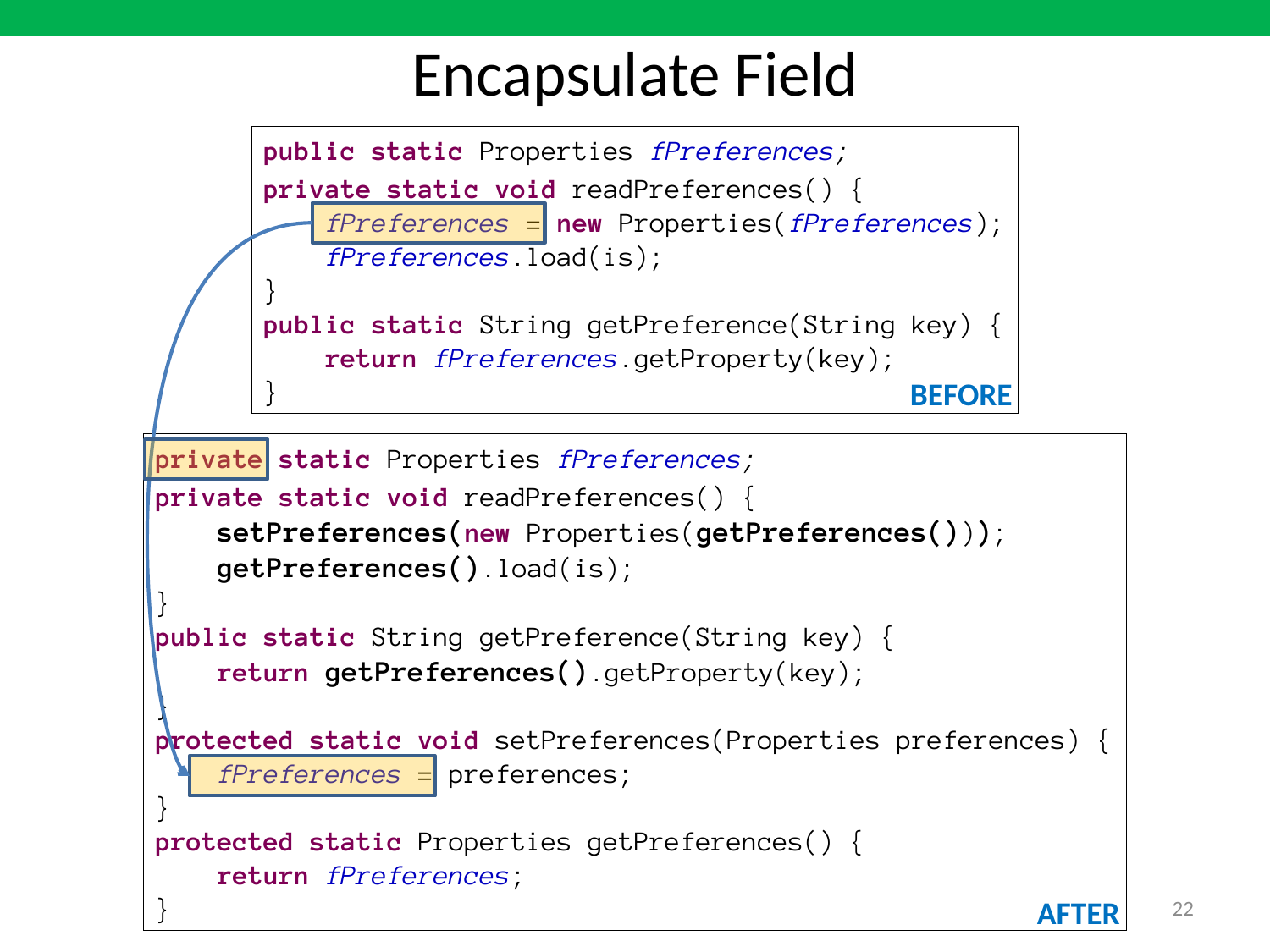

Encapsulate Field
public static Properties fPreferences;

private static void readPreferences() {
    fPreferences = new Properties(fPreferences);
    fPreferences.load(is);
}
public static String getPreference(String key) {
    return fPreferences.getProperty(key);
}

BEFORE
private static Properties fPreferences;

private static void readPreferences() {
    setPreferences(new Properties(getPreferences()));
    getPreferences().load(is);
}
public static String getPreference(String key) {
    return getPreferences().getProperty(key);
}
protected static void setPreferences(Properties preferences) {
    fPreferences = preferences;
}
protected static Properties getPreferences() {
    return fPreferences;
}

22
AFTER